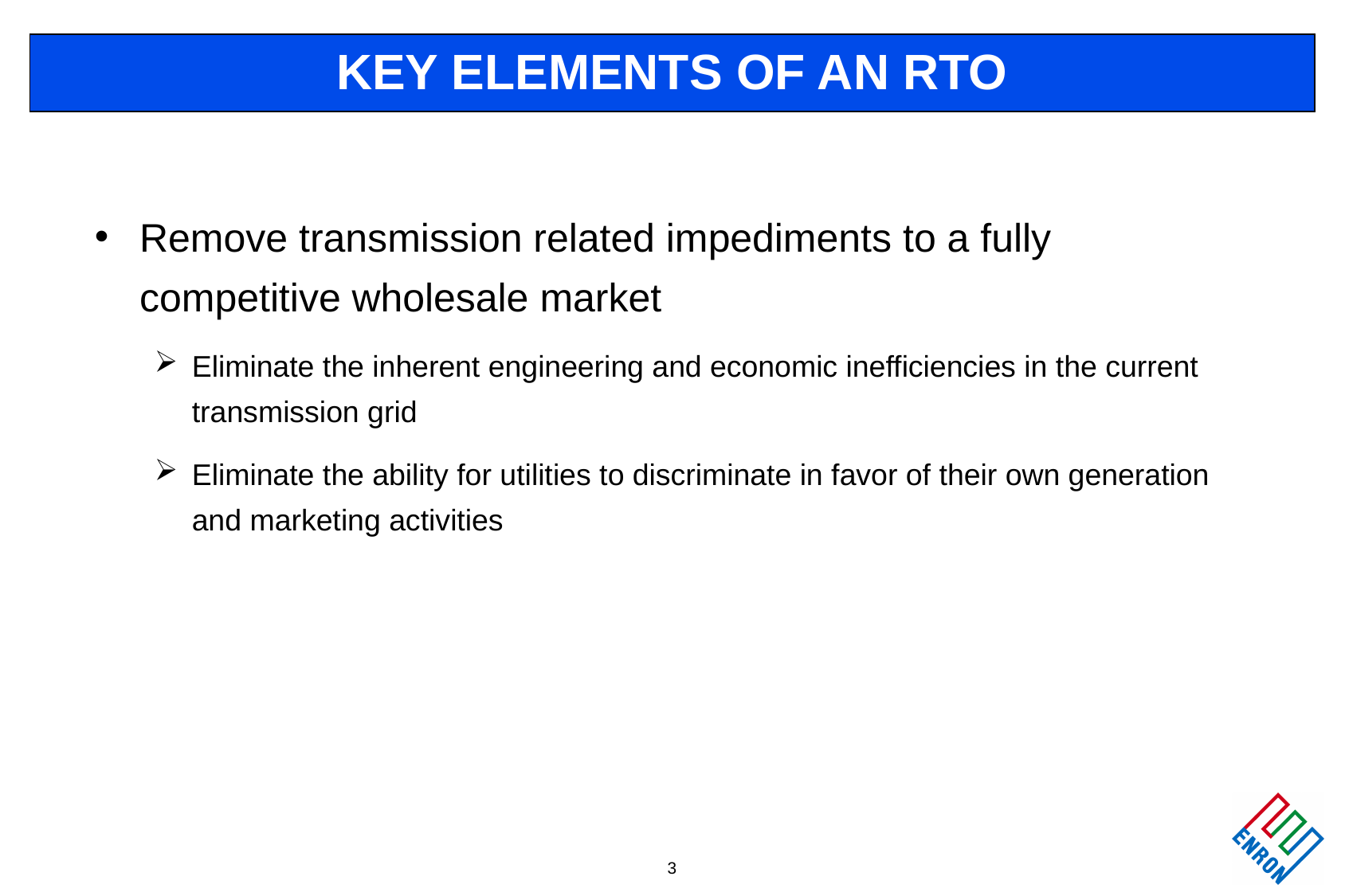

# KEY ELEMENTS OF AN RTO
Remove transmission related impediments to a fully competitive wholesale market
Eliminate the inherent engineering and economic inefficiencies in the current transmission grid
Eliminate the ability for utilities to discriminate in favor of their own generation and marketing activities